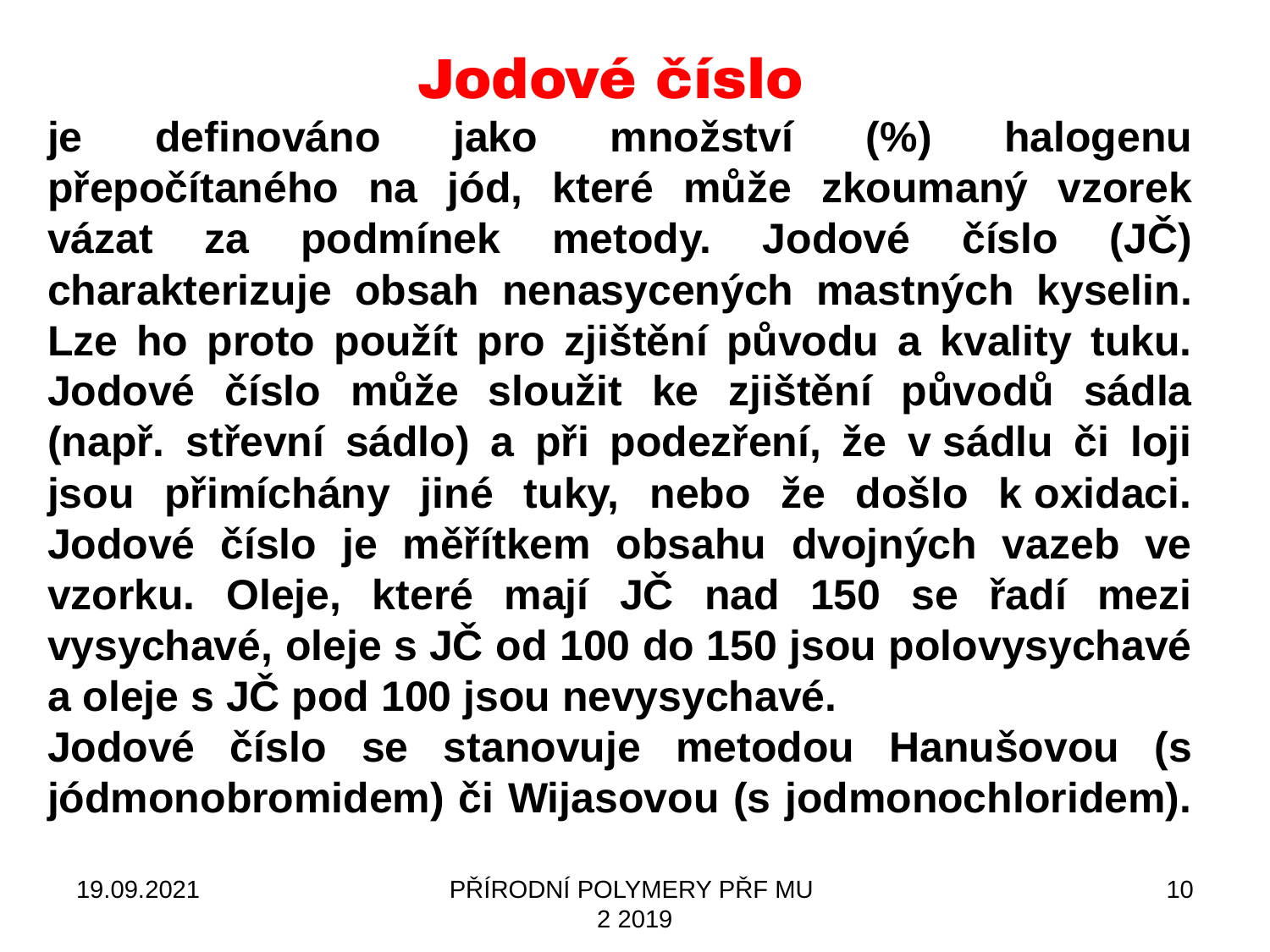

Jodové číslo
je definováno jako množství (%) halogenu přepočítaného na jód, které může zkoumaný vzorek vázat za podmínek metody. Jodové číslo (JČ) charakterizuje obsah nenasycených mastných kyselin. Lze ho proto použít pro zjištění původu a kvality tuku. Jodové číslo může sloužit ke zjištění původů sádla (např. střevní sádlo) a při podezření, že v sádlu či loji jsou přimíchány jiné tuky, nebo že došlo k oxidaci. Jodové číslo je měřítkem obsahu dvojných vazeb ve vzorku. Oleje, které mají JČ nad 150 se řadí mezi vysychavé, oleje s JČ od 100 do 150 jsou polovysychavé a oleje s JČ pod 100 jsou nevysychavé.
Jodové číslo se stanovuje metodou Hanušovou (s jódmonobromidem) či Wijasovou (s jodmonochloridem).
19.09.2021
PŘÍRODNÍ POLYMERY PŘF MU  2 2019
10